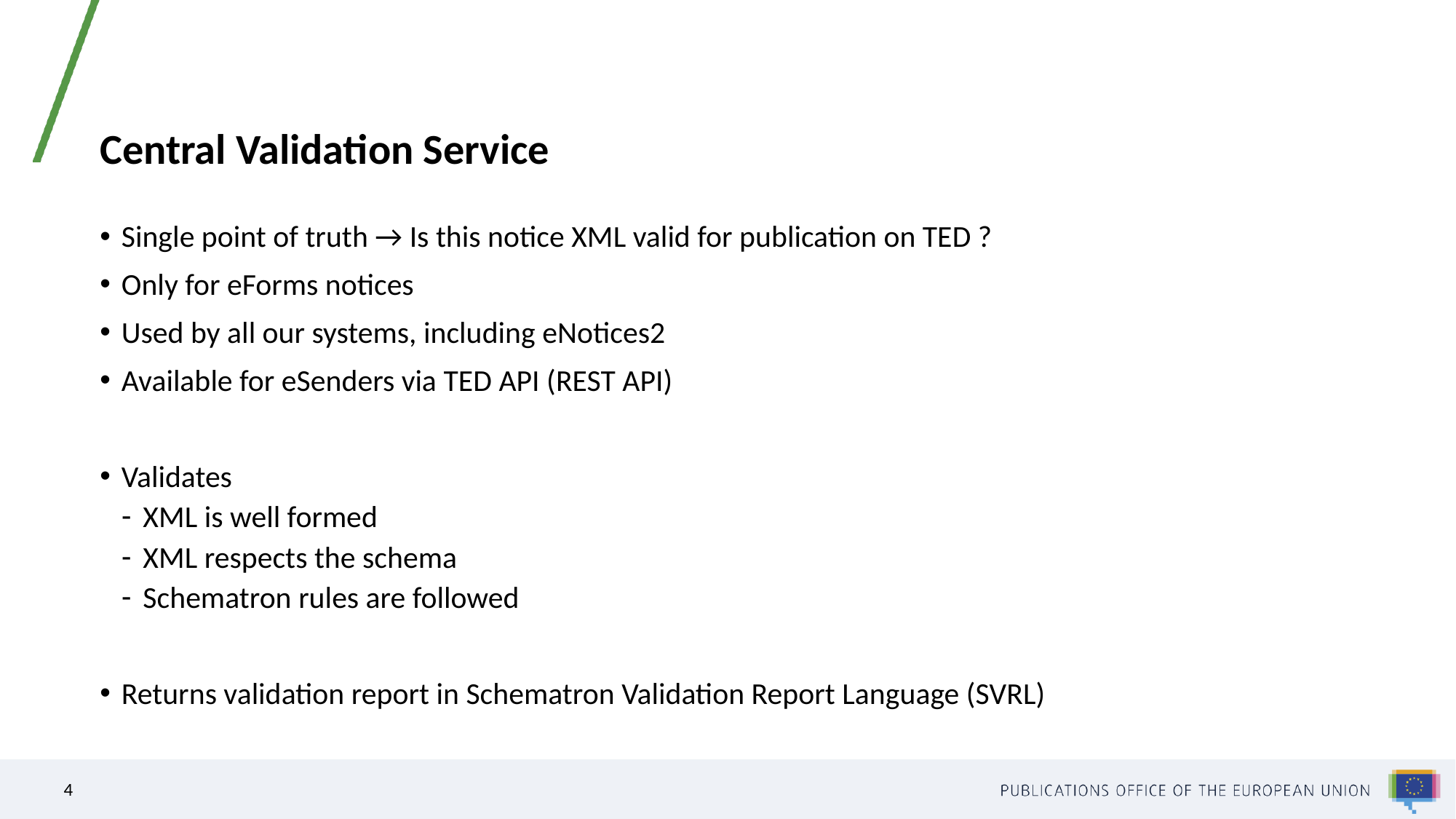

# Central Validation Service
Single point of truth → Is this notice XML valid for publication on TED ?
Only for eForms notices
Used by all our systems, including eNotices2
Available for eSenders via TED API (REST API)

Validates
XML is well formed
XML respects the schema
Schematron rules are followed

Returns validation report in Schematron Validation Report Language (SVRL)
4